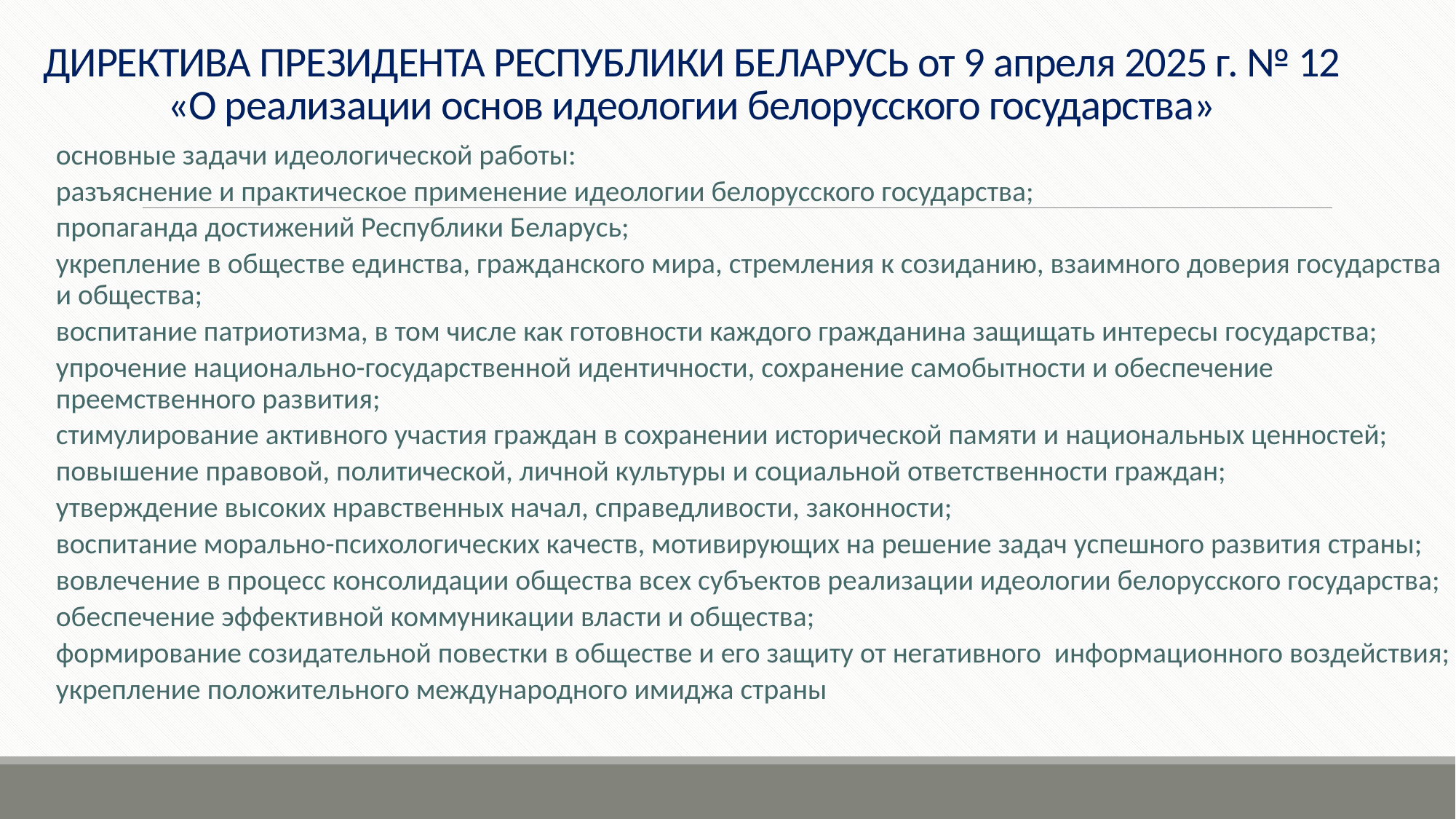

# ДИРЕКТИВА ПРЕЗИДЕНТА РЕСПУБЛИКИ БЕЛАРУСЬ от 9 апреля 2025 г. № 12 «О реализации основ идеологии белорусского государства»
основные задачи идеологической работы:
разъяснение и практическое применение идеологии белорусского государства;
пропаганда достижений Республики Беларусь;
укрепление в обществе единства, гражданского мира, стремления к созиданию, взаимного доверия государства и общества;
воспитание патриотизма, в том числе как готовности каждого гражданина защищать интересы государства;
упрочение национально-государственной идентичности, сохранение самобытности и обеспечение преемственного развития;
стимулирование активного участия граждан в сохранении исторической памяти и национальных ценностей;
повышение правовой, политической, личной культуры и социальной ответственности граждан;
утверждение высоких нравственных начал, справедливости, законности;
воспитание морально-психологических качеств, мотивирующих на решение задач успешного развития страны;
вовлечение в процесс консолидации общества всех субъектов реализации идеологии белорусского государства;
обеспечение эффективной коммуникации власти и общества;
формирование созидательной повестки в обществе и его защиту от негативного  информационного воздействия;
укрепление положительного международного имиджа страны